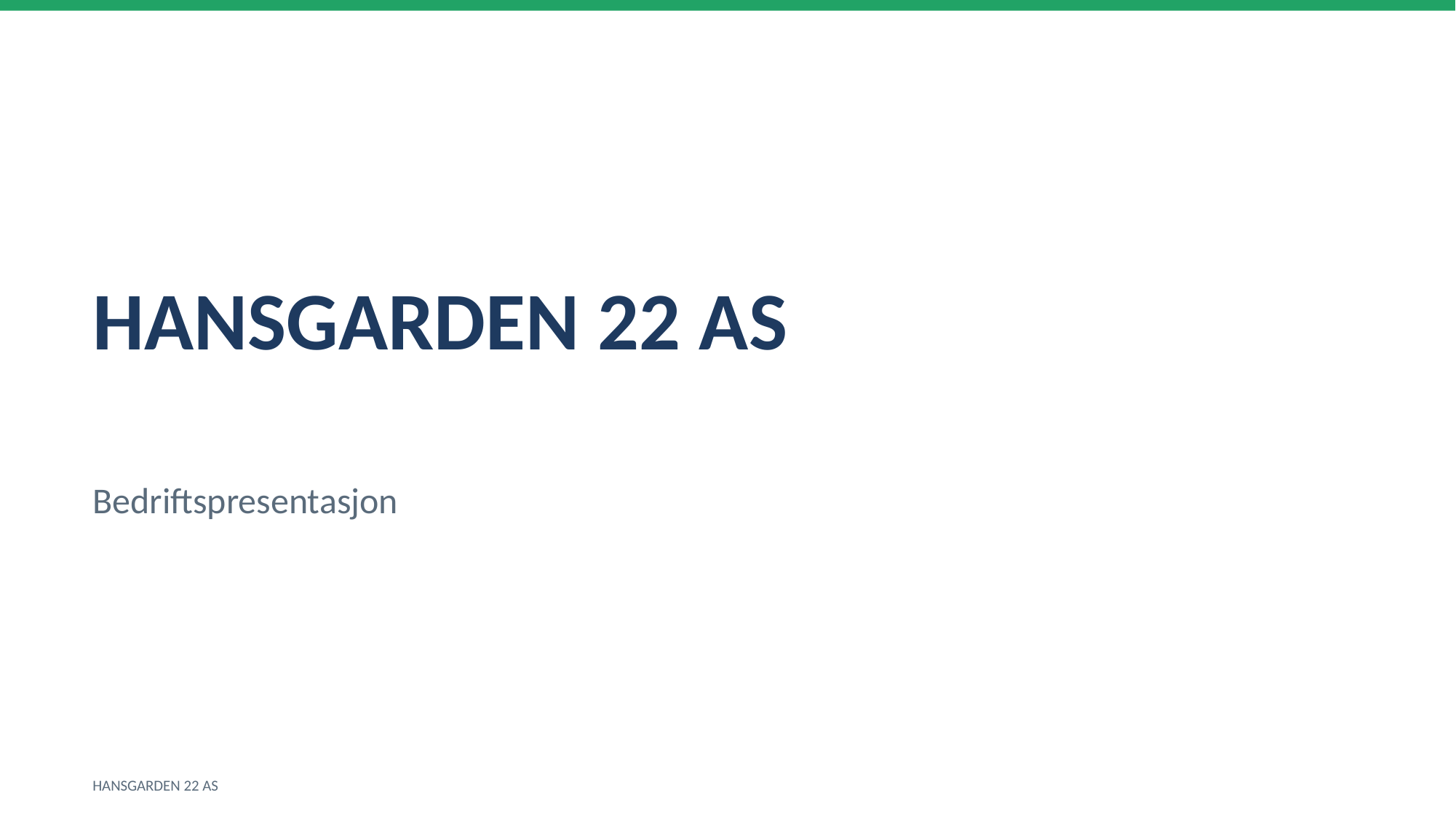

HANSGARDEN 22 AS
Bedriftspresentasjon
HANSGARDEN 22 AS